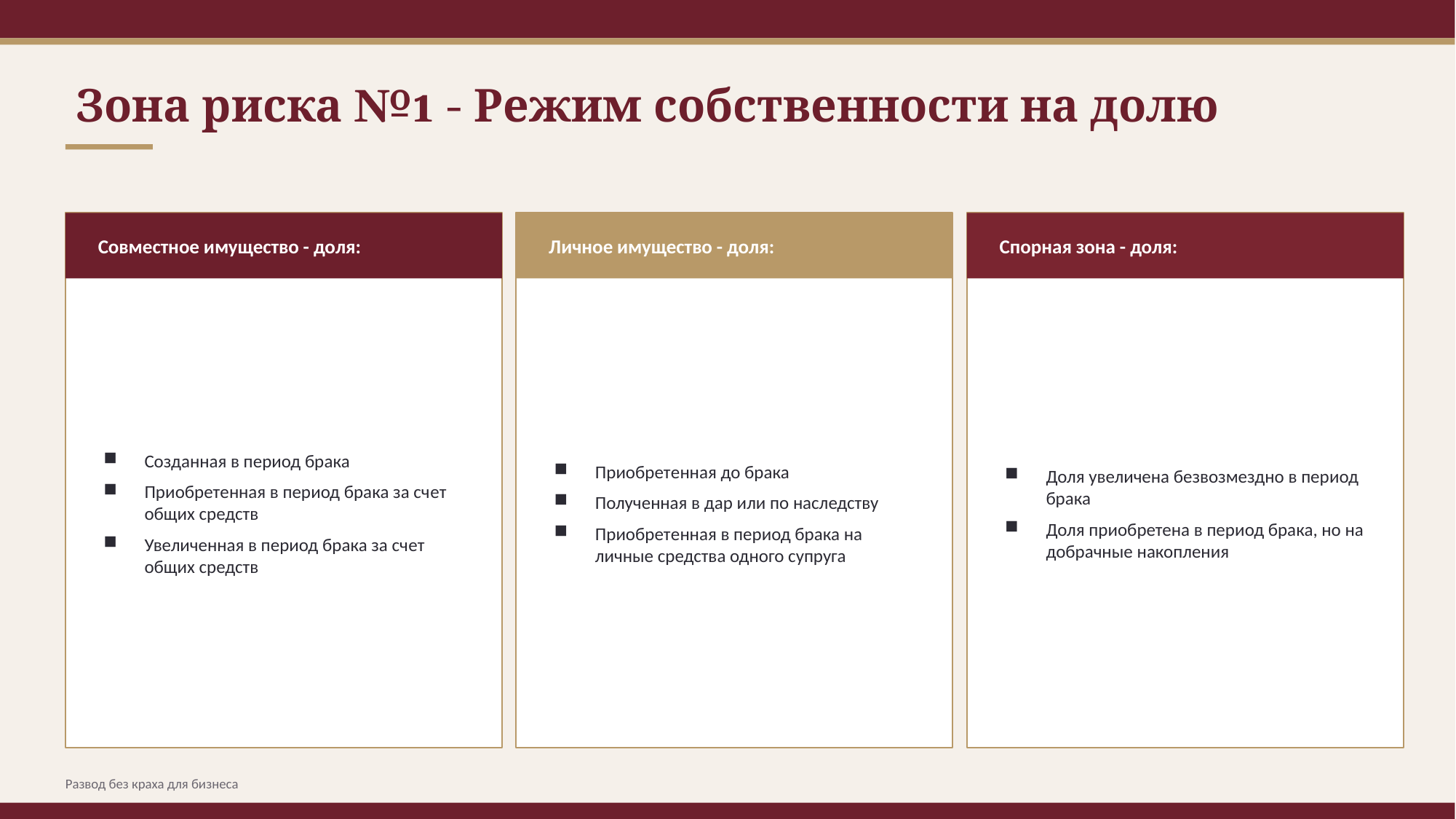

Зона риска №1 - Режим собственности на долю

Совместное имущество - доля:

Личное имущество - доля:

Спорная зона - доля:
Созданная в период брака
Приобретенная в период брака за счет общих средств
Увеличенная в период брака за счет общих средств
Приобретенная до брака
Полученная в дар или по наследству
Приобретенная в период брака на личные средства одного супруга
Доля увеличена безвозмездно в период брака
Доля приобретена в период брака, но на добрачные накопления
Развод без краха для бизнеса